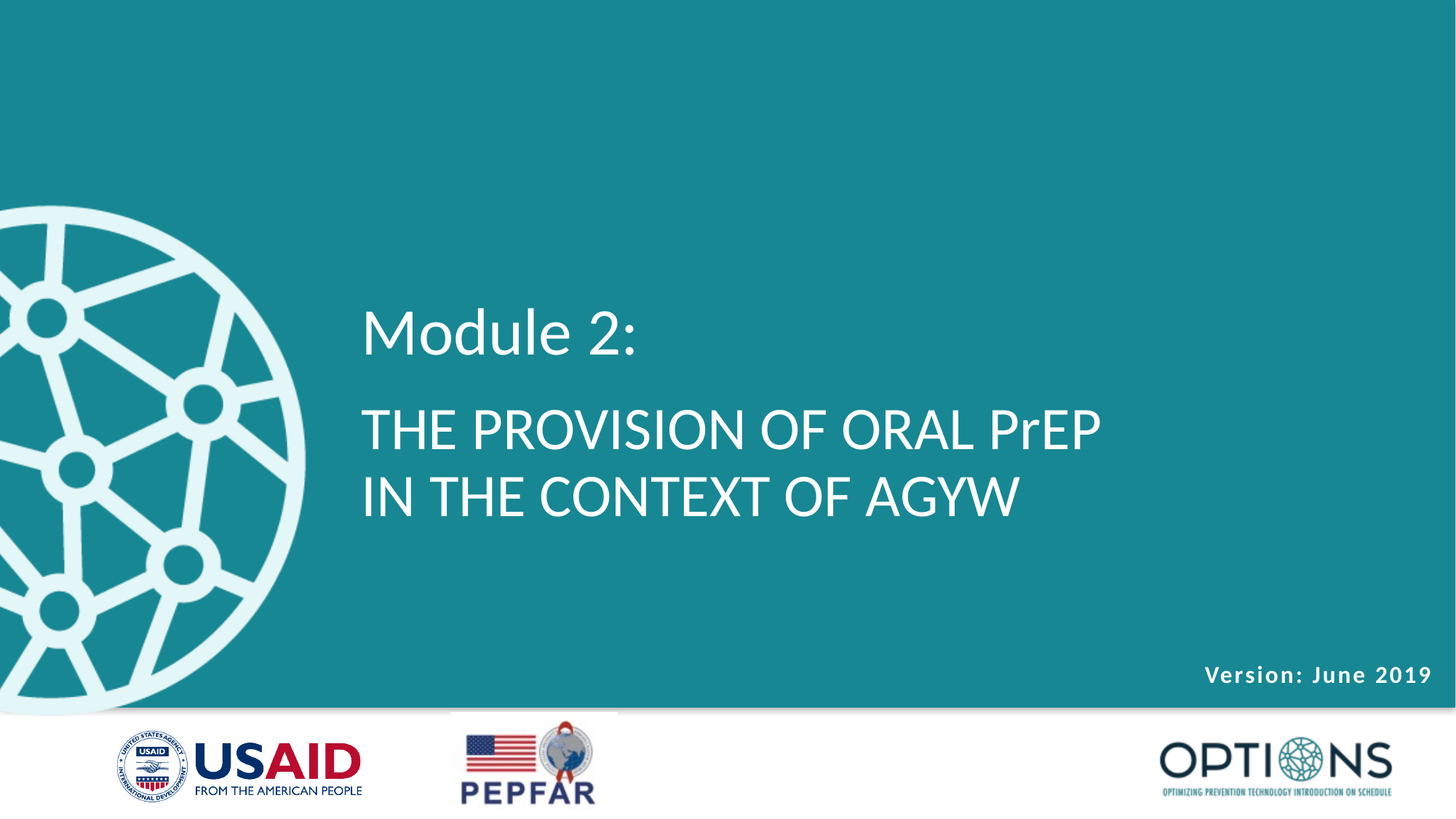

Module 2:
THE PROVISION OF ORAL PrEP
IN THE CONTEXT OF AGYW
 Version: June 2019